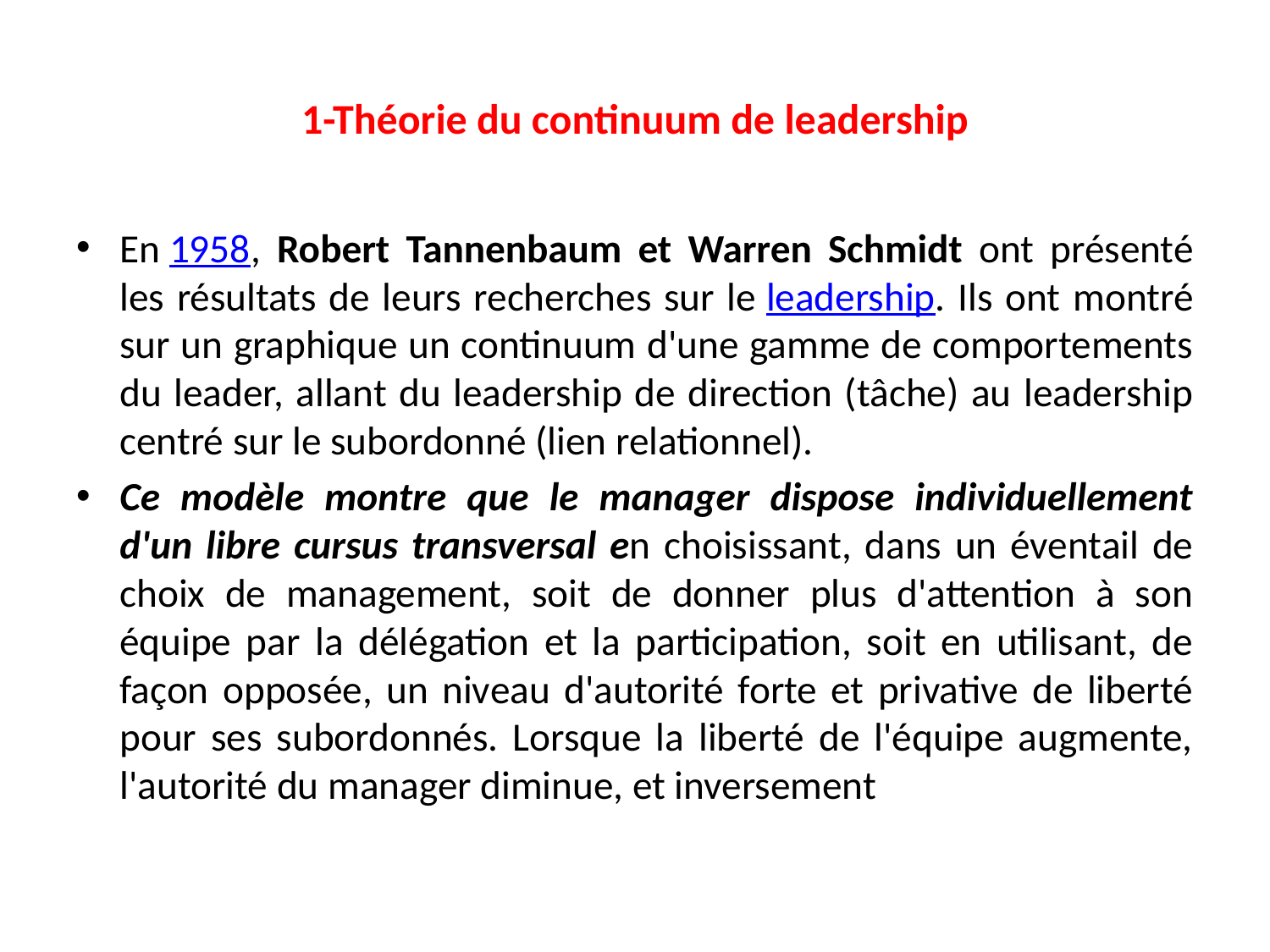

# 1-Théorie du continuum de leadership
En 1958, Robert Tannenbaum et Warren Schmidt ont présenté les résultats de leurs recherches sur le leadership. Ils ont montré sur un graphique un continuum d'une gamme de comportements du leader, allant du leadership de direction (tâche) au leadership centré sur le subordonné (lien relationnel).
Ce modèle montre que le manager dispose individuellement d'un libre cursus transversal en choisissant, dans un éventail de choix de management, soit de donner plus d'attention à son équipe par la délégation et la participation, soit en utilisant, de façon opposée, un niveau d'autorité forte et privative de liberté pour ses subordonnés. Lorsque la liberté de l'équipe augmente, l'autorité du manager diminue, et inversement